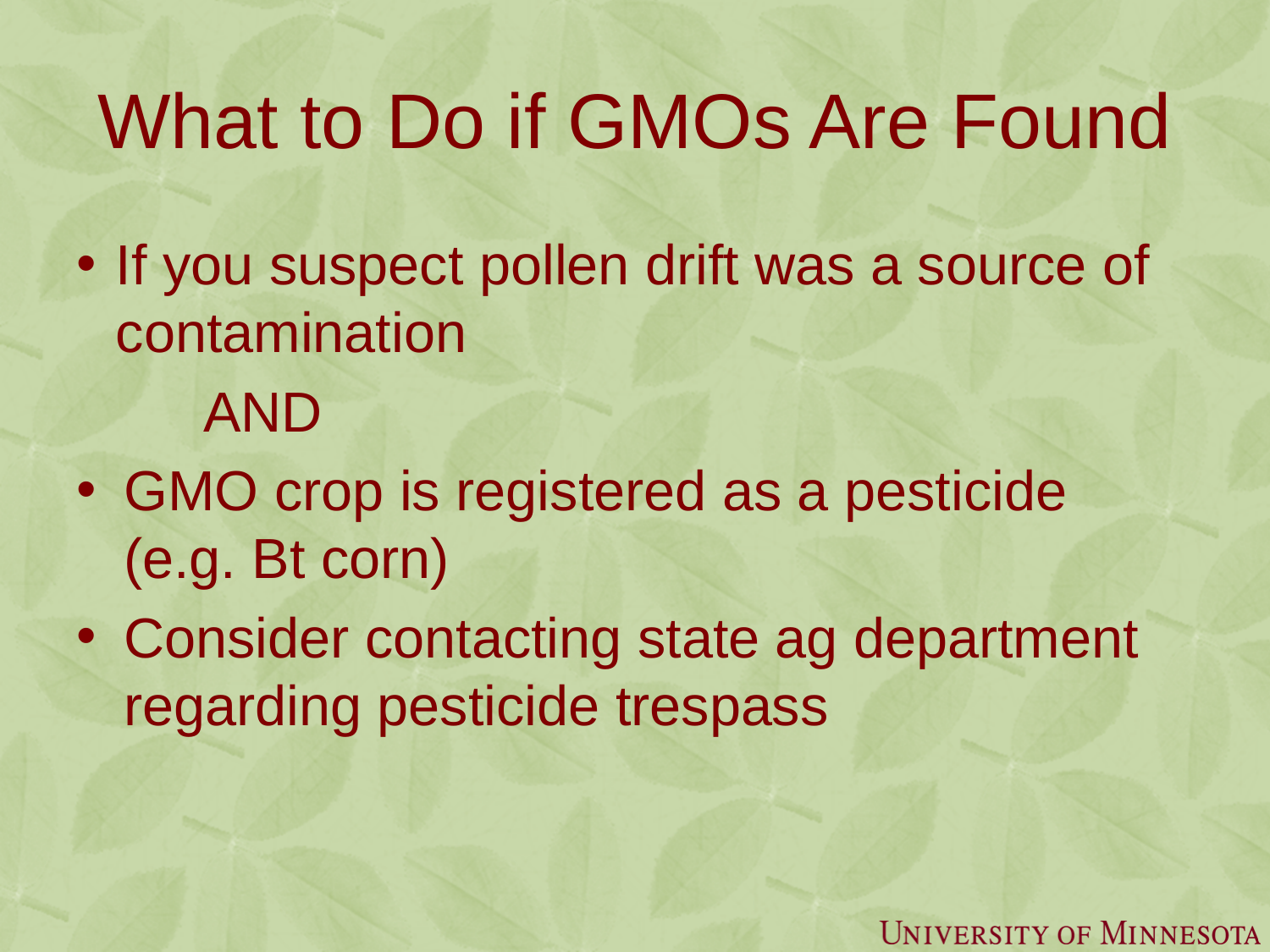

# What to Do if GMOs Are Found
If you suspect pollen drift was a source of contamination
	AND
GMO crop is registered as a pesticide (e.g. Bt corn)
Consider contacting state ag department regarding pesticide trespass